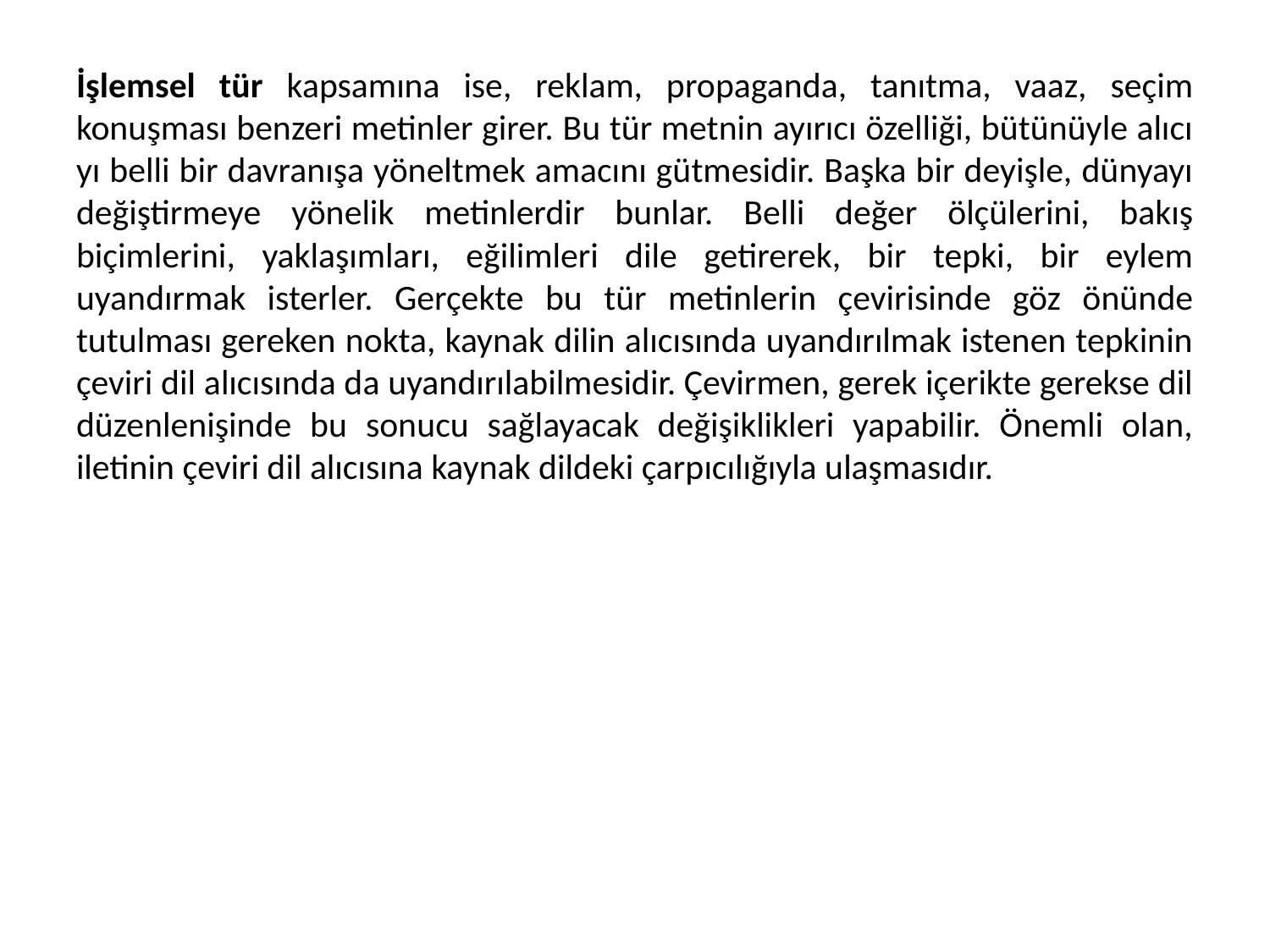

İşlemsel tür kapsamına ise, reklam, propaganda, tanıtma, vaaz, seçim konuşması benzeri metinler girer. Bu tür metnin ayırıcı özelliği, bütünüyle alıcı­yı belli bir davranışa yöneltmek amacını gütmesidir. Başka bir deyişle, dünyayı değiştirmeye yönelik metinlerdir bunlar. Belli değer ölçülerini, bakış biçimlerini, yaklaşımları, eğilimleri dile getirerek, bir tepki, bir eylem uyandırmak isterler. Gerçekte bu tür metinlerin çevirisinde göz önünde tutulması gereken nokta, kaynak dilin alıcısında uyandırılmak istenen tepkinin çeviri dil alıcısında da uyandırılabilmesidir. Çevirmen, gerek içerikte gerekse dil düzenlenişinde bu sonucu sağlayacak değişiklikleri yapabilir. Önemli olan, iletinin çeviri dil alıcısına kaynak dildeki çarpıcılığıyla ulaşmasıdır.